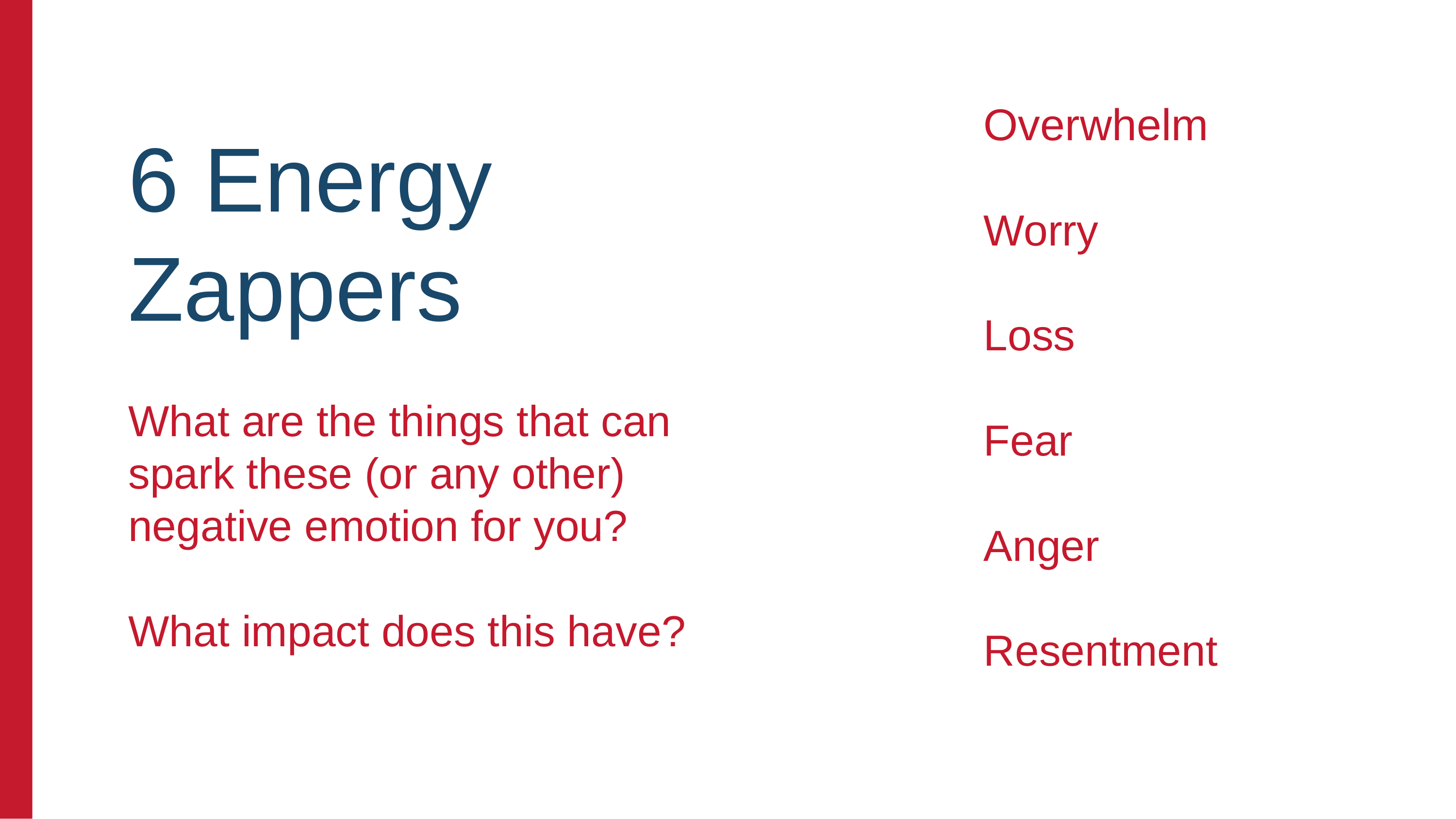

Overwhelm

Worry

Loss

Fear

Anger

Resentment
6 Energy Zappers
What are the things that can spark these (or any other) negative emotion for you?

What impact does this have?